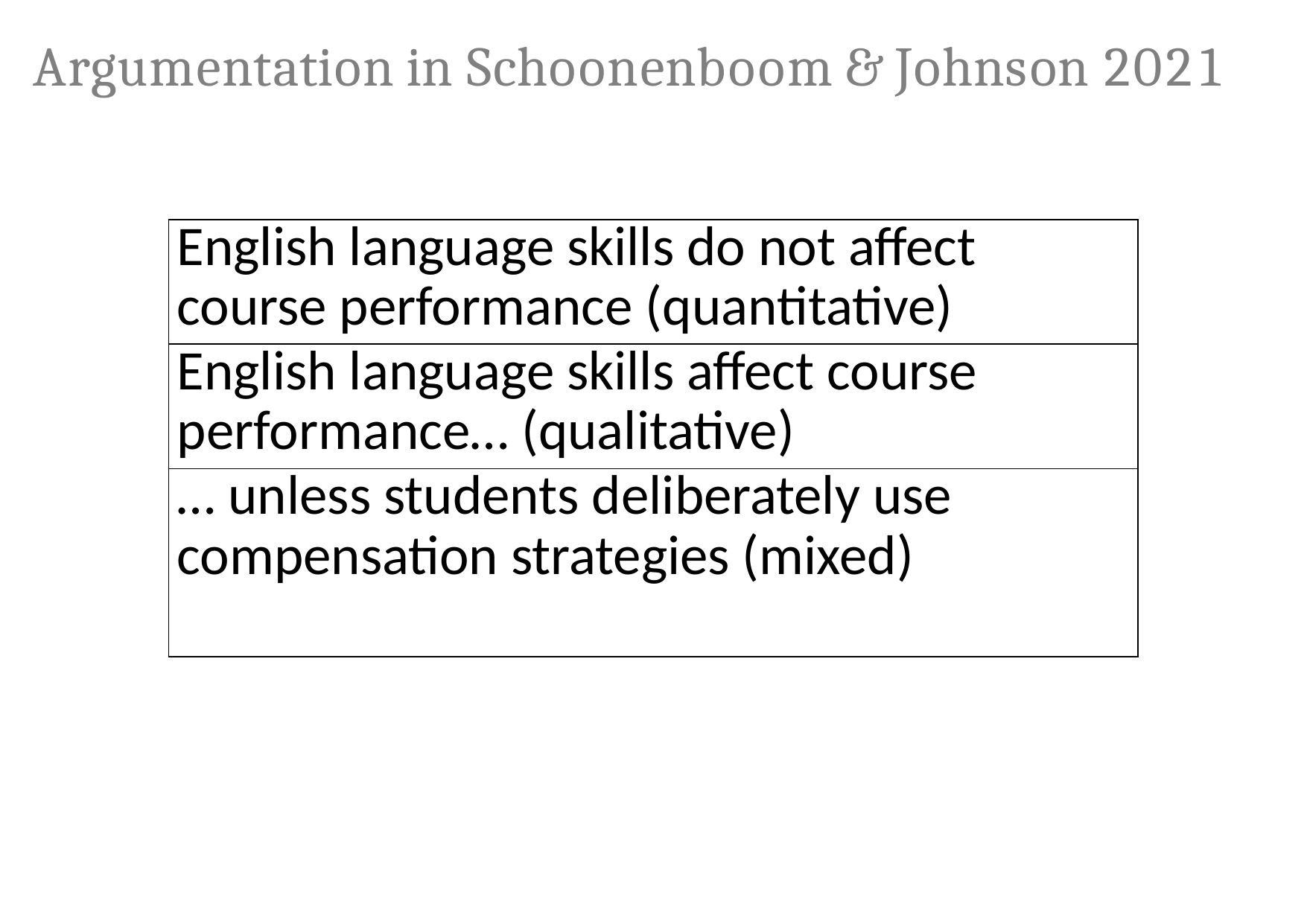

# Argumentation in Schoonenboom & Johnson 2021
| English language skills do not affect course performance (quantitative) |
| --- |
| English language skills affect course performance… (qualitative) |
| … unless students deliberately use compensation strategies (mixed) |